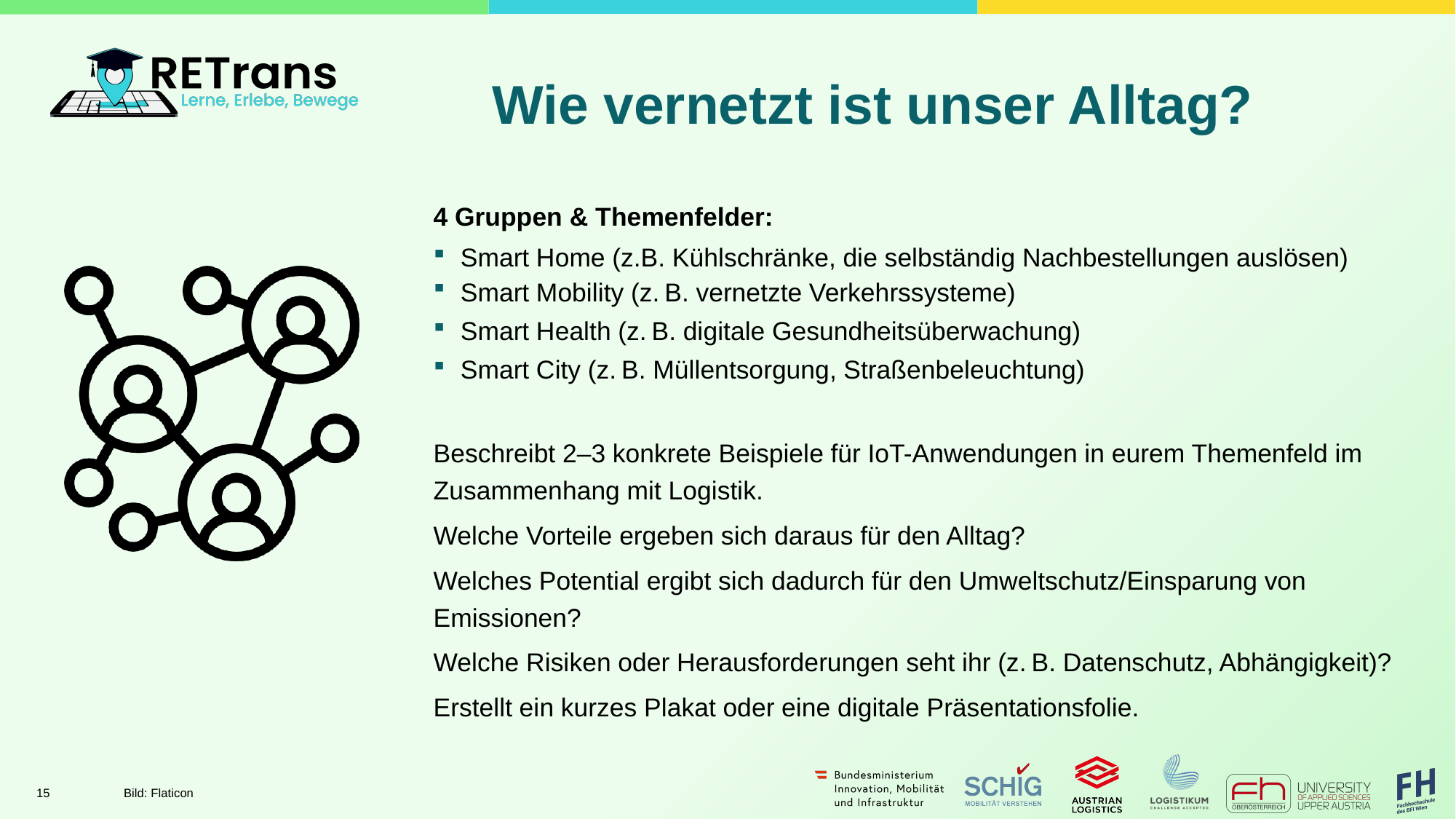

# Wie vernetzt ist unser Alltag?
4 Gruppen & Themenfelder:
Smart Home (z.B. Kühlschränke, die selbständig Nachbestellungen auslösen)
Smart Mobility (z. B. vernetzte Verkehrssysteme)
Smart Health (z. B. digitale Gesundheitsüberwachung)
Smart City (z. B. Müllentsorgung, Straßenbeleuchtung)

Beschreibt 2–3 konkrete Beispiele für IoT-Anwendungen in eurem Themenfeld im Zusammenhang mit Logistik.
Welche Vorteile ergeben sich daraus für den Alltag?
Welches Potential ergibt sich dadurch für den Umweltschutz/Einsparung von Emissionen?
Welche Risiken oder Herausforderungen seht ihr (z. B. Datenschutz, Abhängigkeit)?
Erstellt ein kurzes Plakat oder eine digitale Präsentationsfolie.